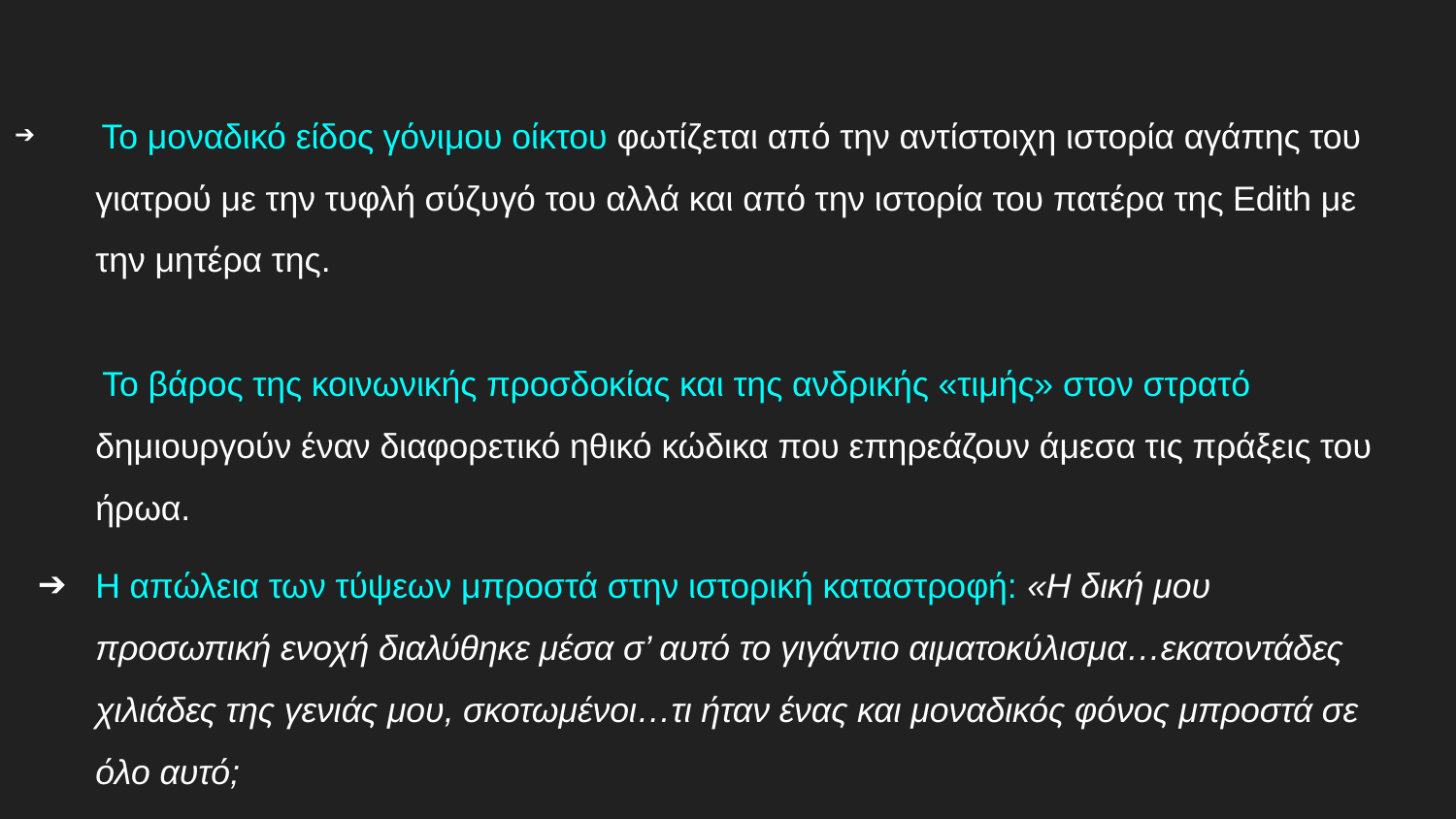

# Το μοναδικό είδος γόνιμου οίκτου φωτίζεται από την αντίστοιχη ιστορία αγάπης του γιατρού με την τυφλή σύζυγό του αλλά και από την ιστορία του πατέρα της Edith με την μητέρα της.

 Το βάρος της κοινωνικής προσδοκίας και της ανδρικής «τιμής» στον στρατό δημιουργούν έναν διαφορετικό ηθικό κώδικα που επηρεάζουν άμεσα τις πράξεις του ήρωα.
Η απώλεια των τύψεων μπροστά στην ιστορική καταστροφή: «Η δική μου προσωπική ενοχή διαλύθηκε μέσα σ’ αυτό το γιγάντιο αιματοκύλισμα…εκατοντάδες χιλιάδες της γενιάς μου, σκοτωμένοι…τι ήταν ένας και μοναδικός φόνος μπροστά σε όλο αυτό;